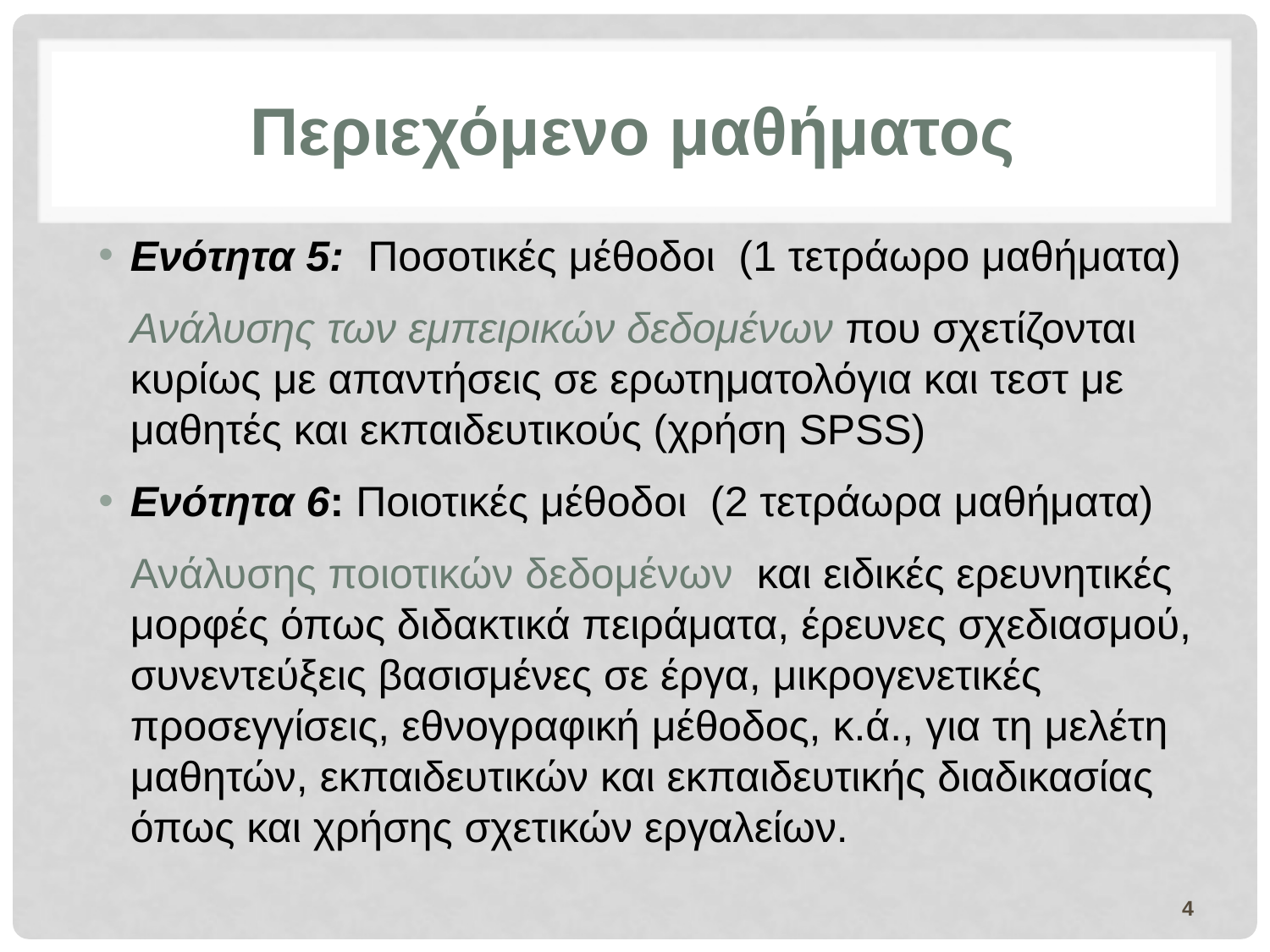

# Περιεχόμενο μαθήματος
Ενότητα 5:  Ποσοτικές μέθοδοι  (1 τετράωρο μαθήματα)
	Ανάλυσης των εμπειρικών δεδομένων που σχετίζονται κυρίως με απαντήσεις σε ερωτηματολόγια και τεστ με μαθητές και εκπαιδευτικούς (χρήση SPSS)
Ενότητα 6: Ποιοτικές μέθοδοι  (2 τετράωρα μαθήματα)
	Ανάλυσης ποιοτικών δεδομένων  και ειδικές ερευνητικές μορφές όπως διδακτικά πειράματα, έρευνες σχεδιασμού, συνεντεύξεις βασισμένες σε έργα, μικρογενετικές προσεγγίσεις, εθνογραφική μέθοδος, κ.ά., για τη μελέτη μαθητών, εκπαιδευτικών και εκπαιδευτικής διαδικασίας όπως και χρήσης σχετικών εργαλείων.

4